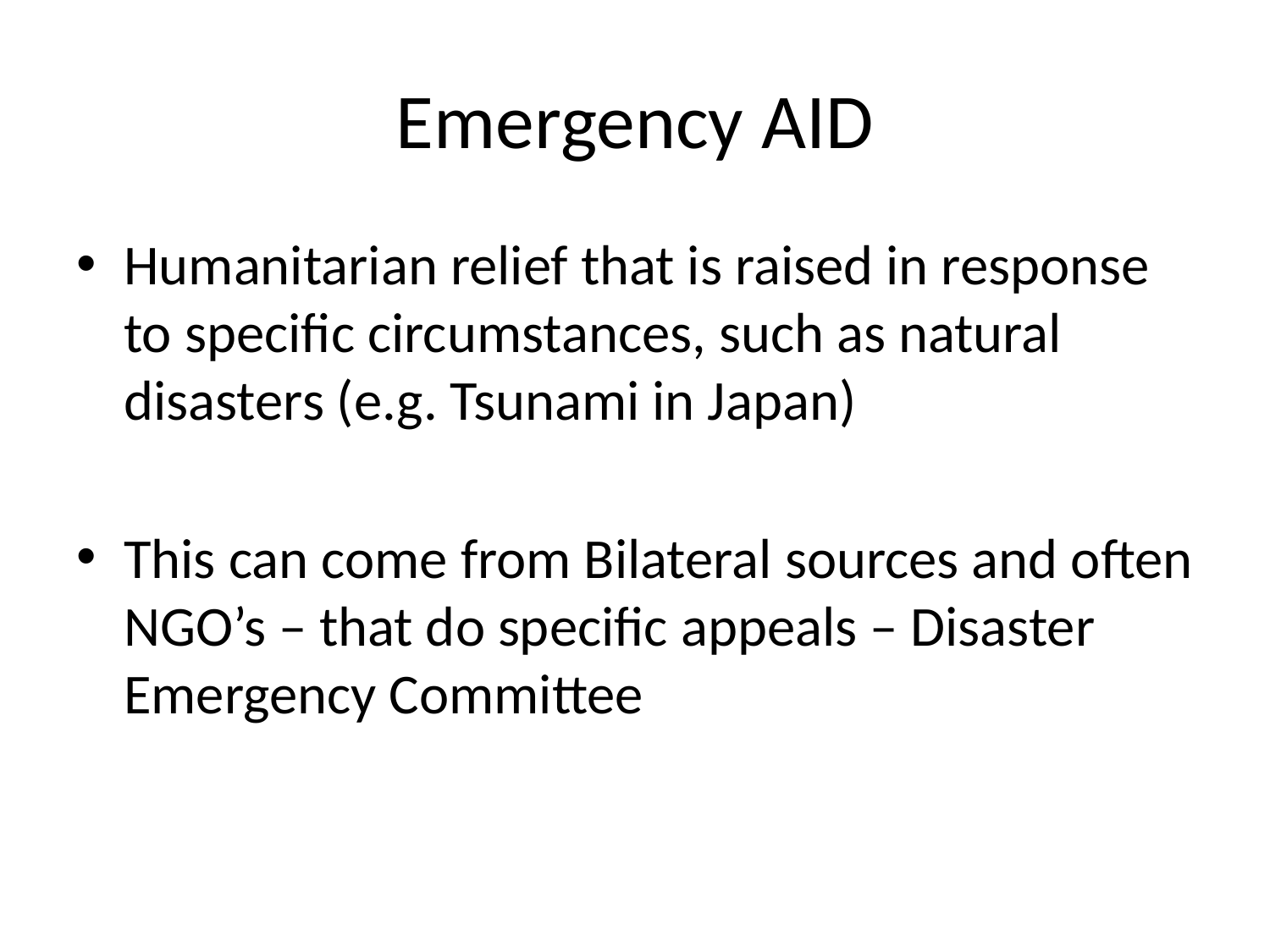

# Emergency AID
Humanitarian relief that is raised in response to specific circumstances, such as natural disasters (e.g. Tsunami in Japan)

This can come from Bilateral sources and often NGO’s – that do specific appeals – Disaster Emergency Committee